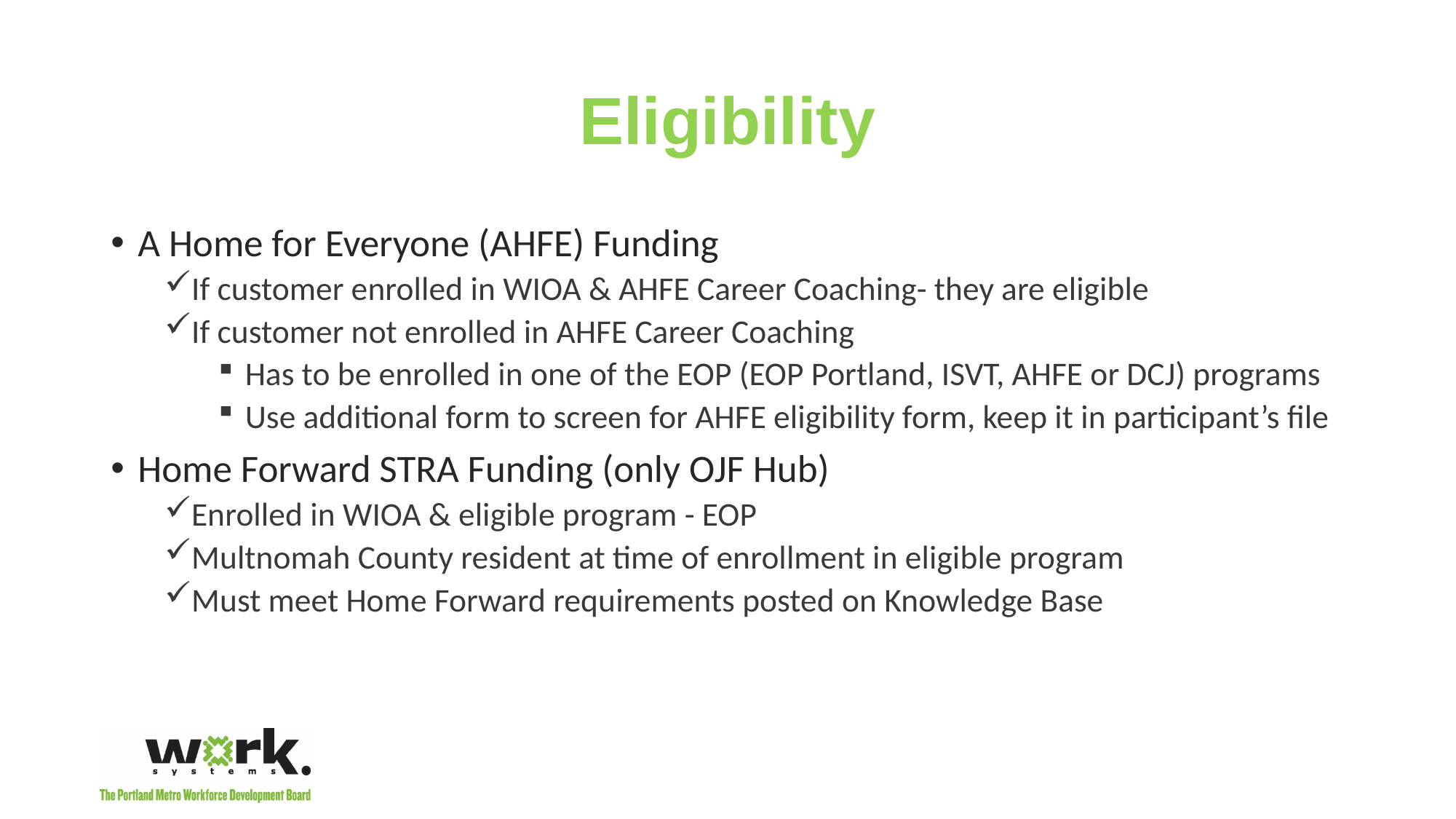

# Eligibility
A Home for Everyone (AHFE) Funding
If customer enrolled in WIOA & AHFE Career Coaching- they are eligible
If customer not enrolled in AHFE Career Coaching
Has to be enrolled in one of the EOP (EOP Portland, ISVT, AHFE or DCJ) programs
Use additional form to screen for AHFE eligibility form, keep it in participant’s file
Home Forward STRA Funding (only OJF Hub)
Enrolled in WIOA & eligible program - EOP
Multnomah County resident at time of enrollment in eligible program
Must meet Home Forward requirements posted on Knowledge Base